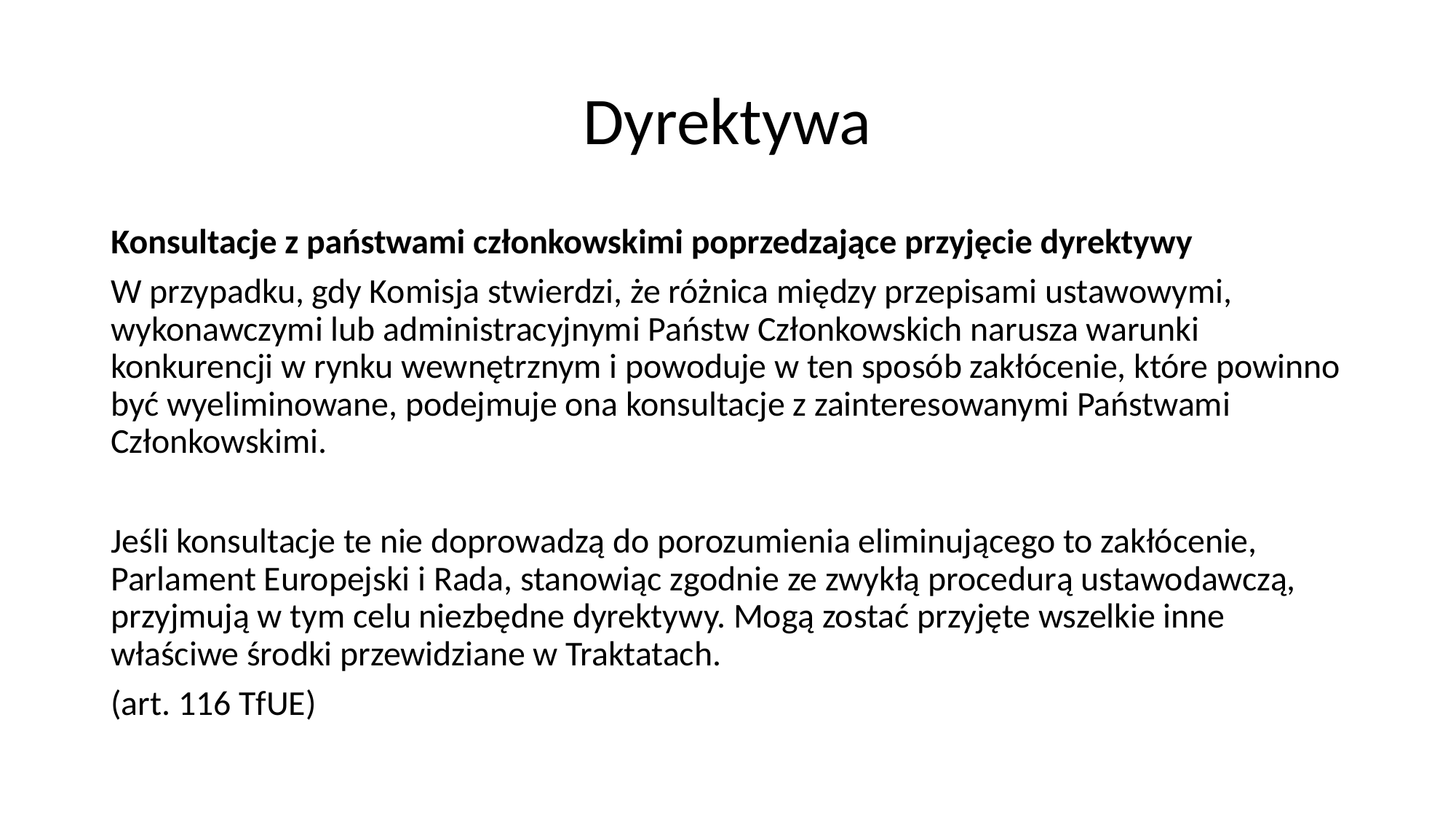

# Dyrektywa
Konsultacje z państwami członkowskimi poprzedzające przyjęcie dyrektywy
W przypadku, gdy Komisja stwierdzi, że różnica między przepisami ustawowymi, wykonawczymi lub administracyjnymi Państw Członkowskich narusza warunki konkurencji w rynku wewnętrznym i powoduje w ten sposób zakłócenie, które powinno być wyeliminowane, podejmuje ona konsultacje z zainteresowanymi Państwami Członkowskimi.

Jeśli konsultacje te nie doprowadzą do porozumienia eliminującego to zakłócenie, Parlament Europejski i Rada, stanowiąc zgodnie ze zwykłą procedurą ustawodawczą, przyjmują w tym celu niezbędne dyrektywy. Mogą zostać przyjęte wszelkie inne właściwe środki przewidziane w Traktatach.
(art. 116 TfUE)